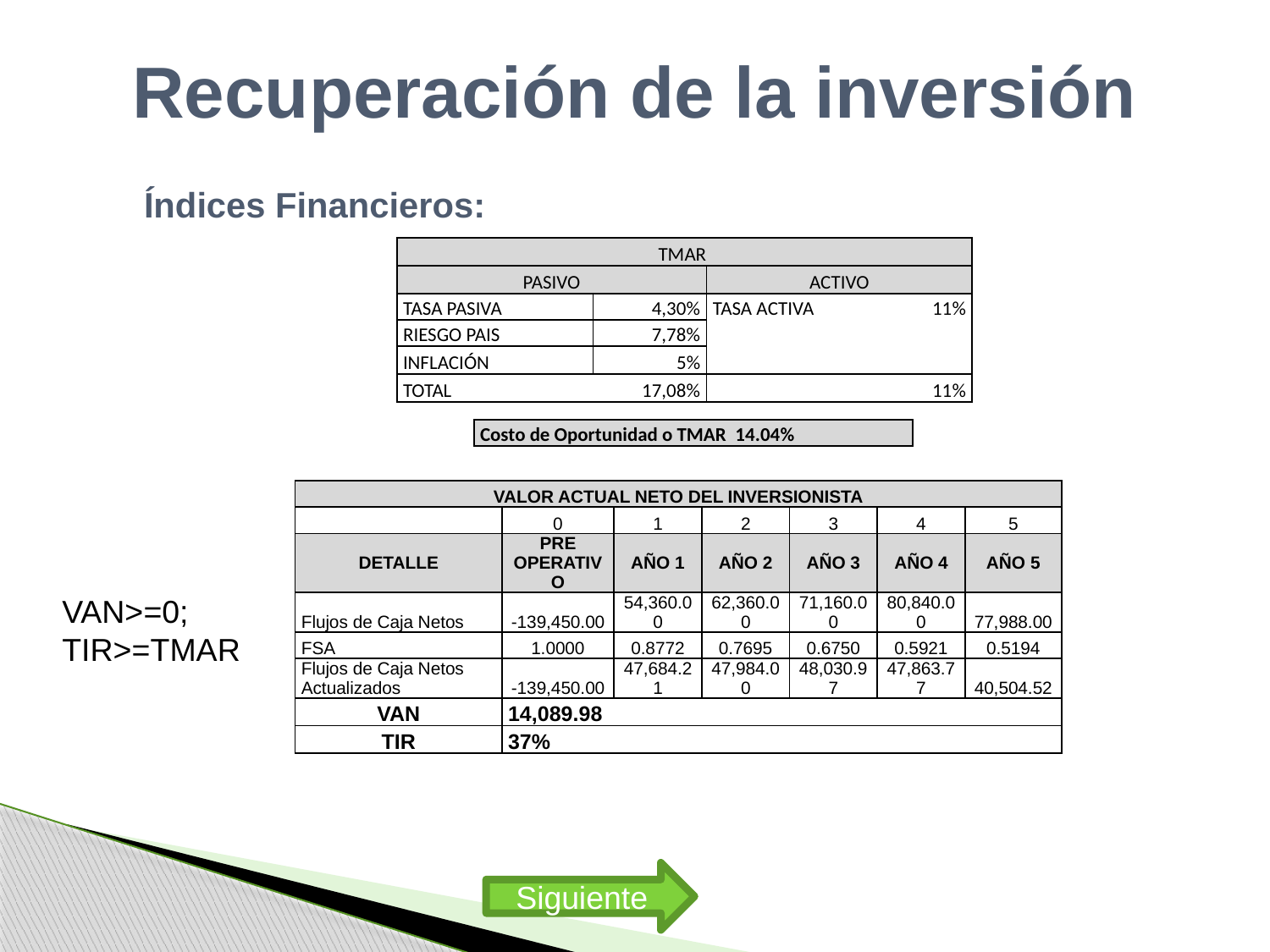

# Recuperación de la inversión
Índices Financieros:

| TMAR |  |  |  |
| --- | --- | --- | --- |
| PASIVO |  | ACTIVO |  |
| TASA PASIVA | 4,30% | TASA ACTIVA | 11% |
| RIESGO PAIS | 7,78% |  |  |
| INFLACIÓN | 5% |  |  |
| TOTAL | 17,08% |  | 11% |

| Costo de Oportunidad o TMAR 14.04% |
| --- |
| VALOR ACTUAL NETO DEL INVERSIONISTA |  |  |  |  |  |  |
| --- | --- | --- | --- | --- | --- | --- |
|  | 0 | 1 | 2 | 3 | 4 | 5 |
| DETALLE | PRE OPERATIVO | AÑO 1 | AÑO 2 | AÑO 3 | AÑO 4 | AÑO 5 |
| Flujos de Caja Netos | -139,450.00 | 54,360.00 | 62,360.00 | 71,160.00 | 80,840.00 | 77,988.00 |
| FSA | 1.0000 | 0.8772 | 0.7695 | 0.6750 | 0.5921 | 0.5194 |
| Flujos de Caja Netos Actualizados | -139,450.00 | 47,684.21 | 47,984.00 | 48,030.97 | 47,863.77 | 40,504.52 |
| VAN | 14,089.98 |  |  |  |  |  |
| TIR | 37% |  |  |  |  |  |
VAN>=0;
TIR>=TMAR
Siguiente